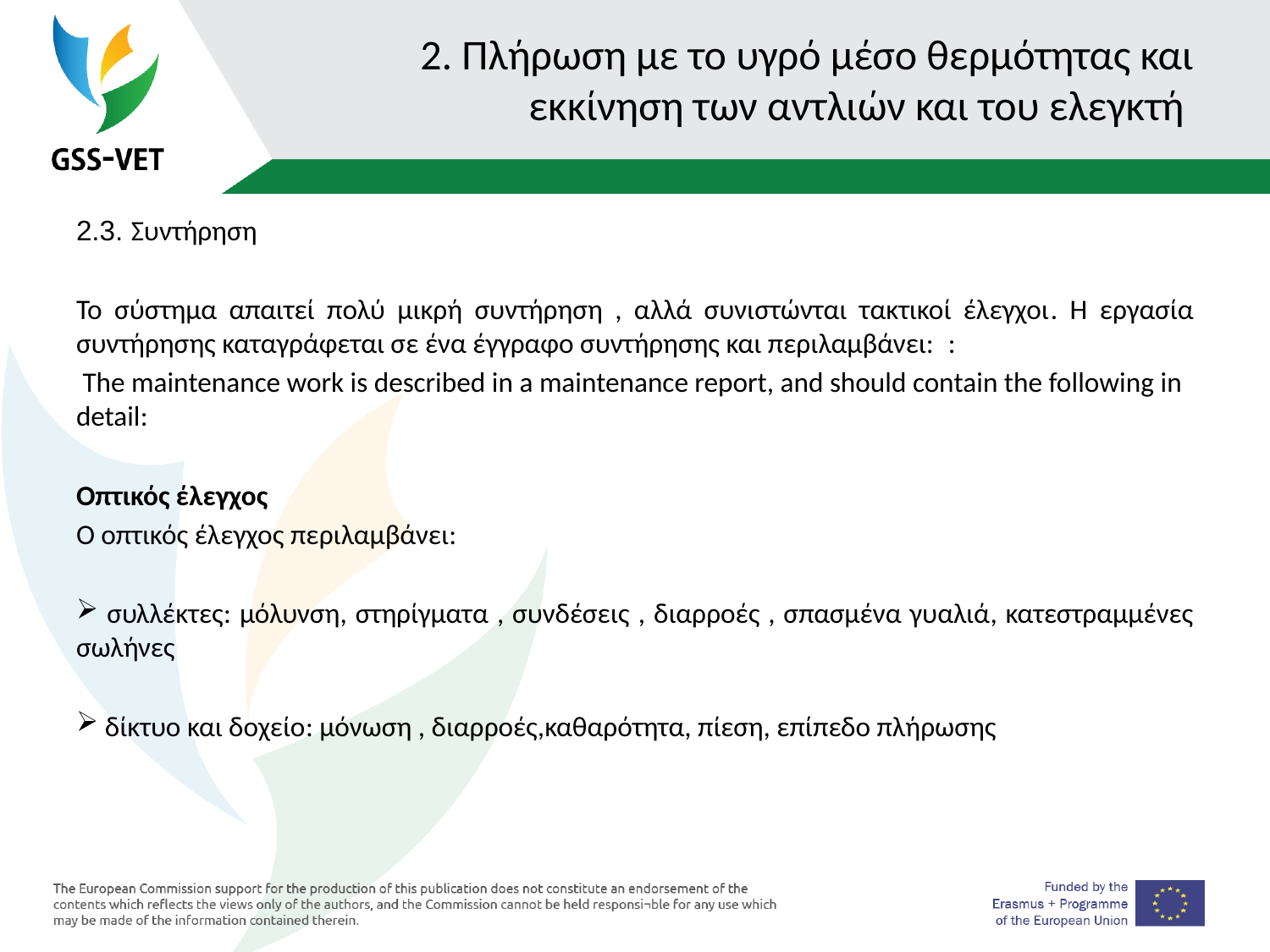

# 2. Πλήρωση με το υγρό μέσο θερμότητας και εκκίνηση των αντλιών και του ελεγκτή
2.3. Συντήρηση

Το σύστημα απαιτεί πολύ μικρή συντήρηση , αλλά συνιστώνται τακτικοί έλεγχοι. Η εργασία συντήρησης καταγράφεται σε ένα έγγραφο συντήρησης και περιλαμβάνει:  :
 The maintenance work is described in a maintenance report, and should contain the following in detail:

Οπτικός έλεγχος
Ο οπτικός έλεγχος περιλαμβάνει:

 συλλέκτες: μόλυνση, στηρίγματα , συνδέσεις , διαρροές , σπασμένα γυαλιά, κατεστραμμένες σωλήνες

 δίκτυο και δοχείο: μόνωση , διαρροές,καθαρότητα, πίεση, επίπεδο πλήρωσης